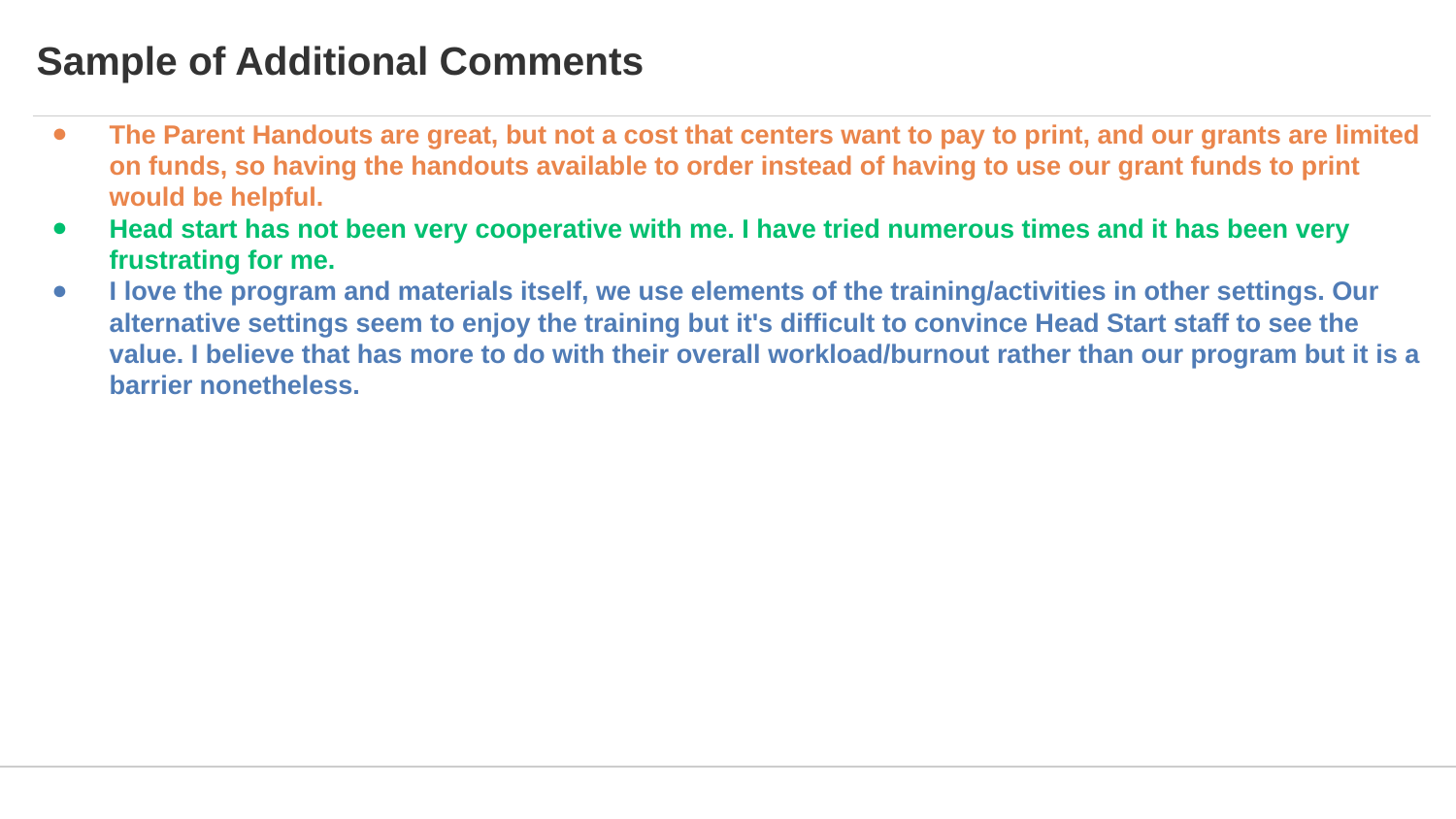

# Sample of Additional Comments
The Parent Handouts are great, but not a cost that centers want to pay to print, and our grants are limited on funds, so having the handouts available to order instead of having to use our grant funds to print would be helpful.
Head start has not been very cooperative with me. I have tried numerous times and it has been very frustrating for me.
I love the program and materials itself, we use elements of the training/activities in other settings. Our alternative settings seem to enjoy the training but it's difficult to convince Head Start staff to see the value. I believe that has more to do with their overall workload/burnout rather than our program but it is a barrier nonetheless.